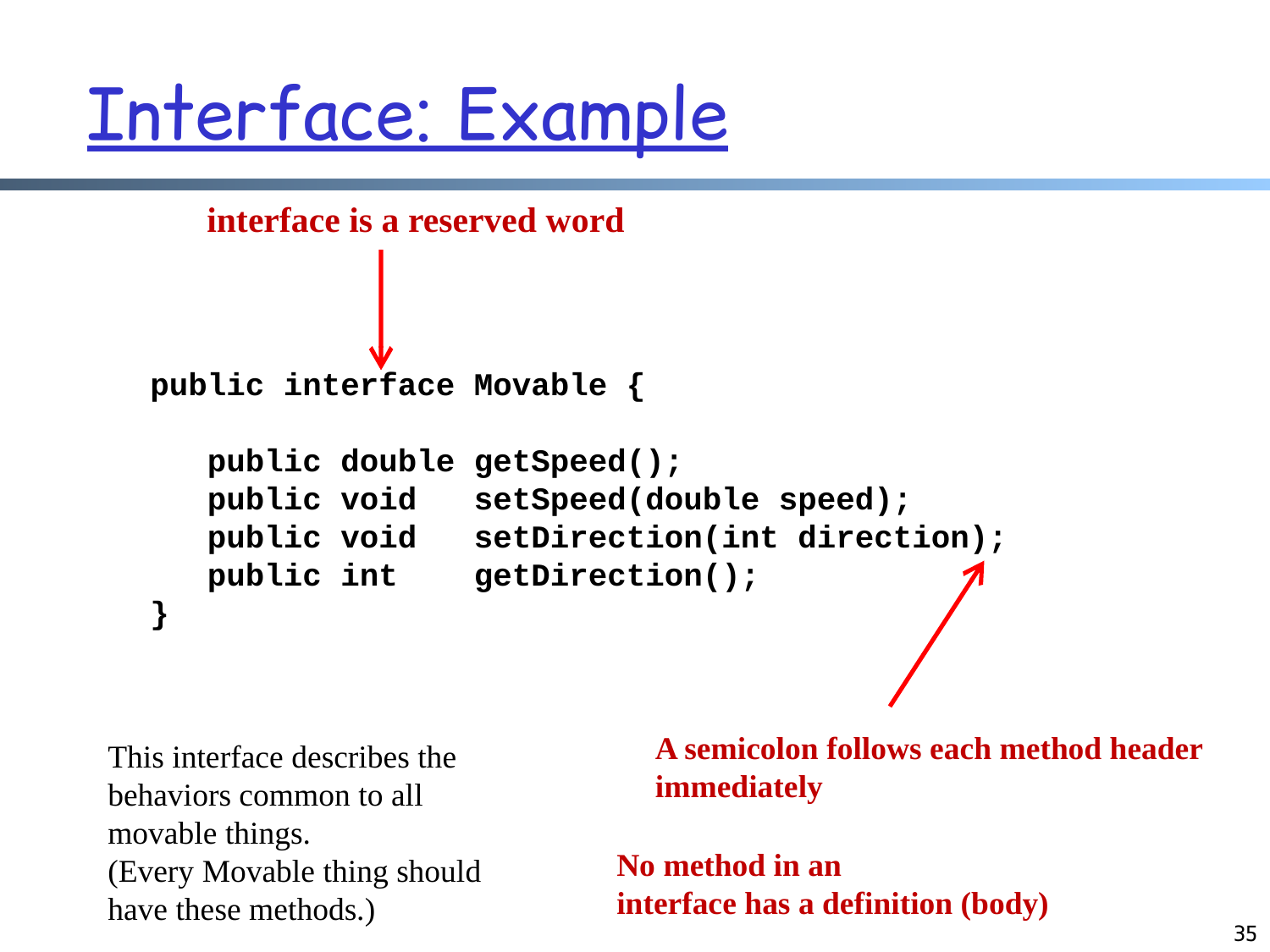

# Interface: Example
interface is a reserved word

public interface Movable {
   public double getSpeed();
   public void   setSpeed(double speed);
   public void   setDirection(int direction);
   public int    getDirection();
}

A semicolon follows each method header
immediately
This interface describes the behaviors common to all movable things.
(Every Movable thing should have these methods.)
No method in an
interface has a definition (body)
35